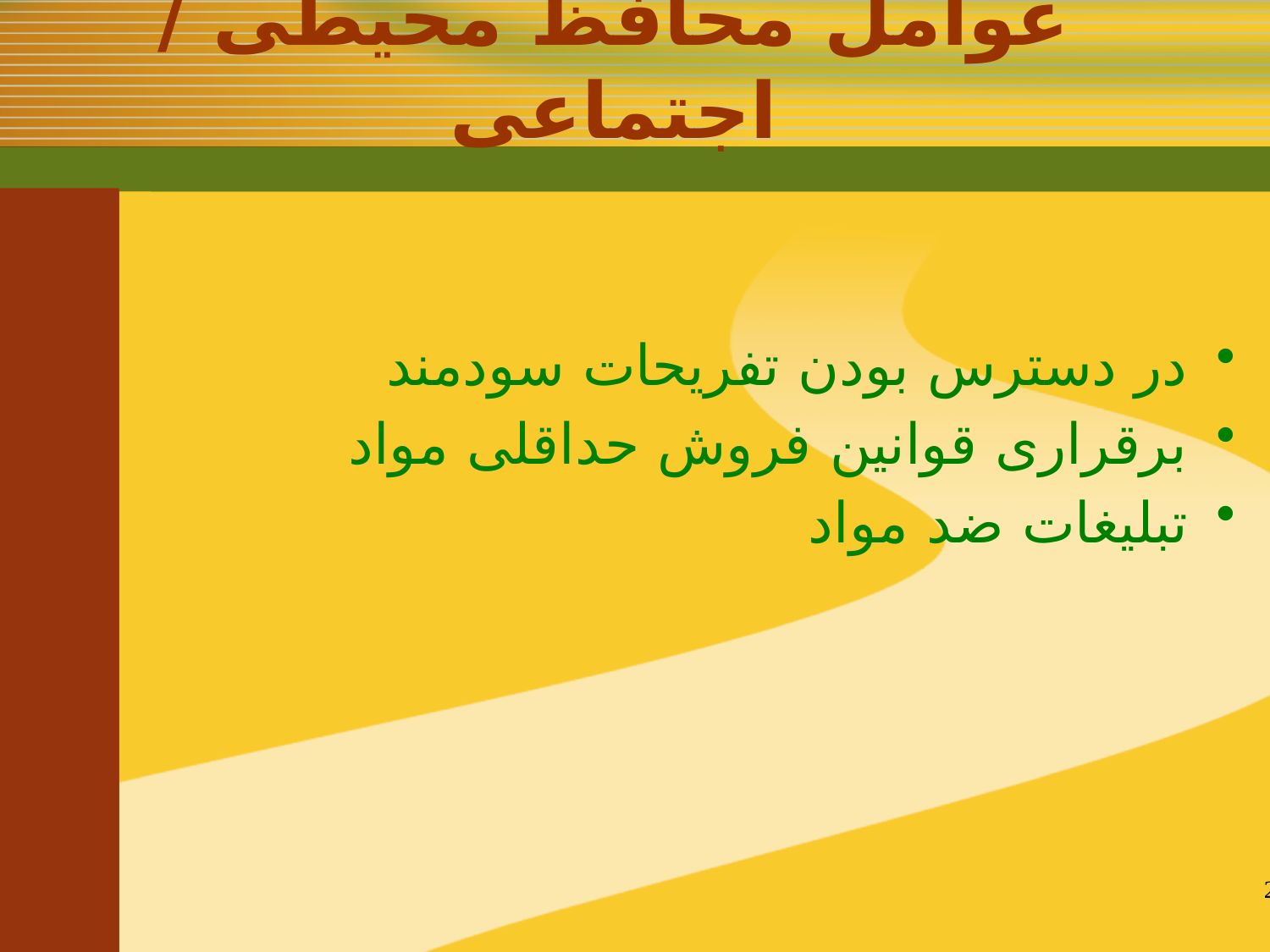

# عوامل محافظ محیطی / اجتماعی

در دسترس بودن تفريحات سودمند
برقراری قوانین فروش حداقلی مواد
تبليغات ضد مواد

24